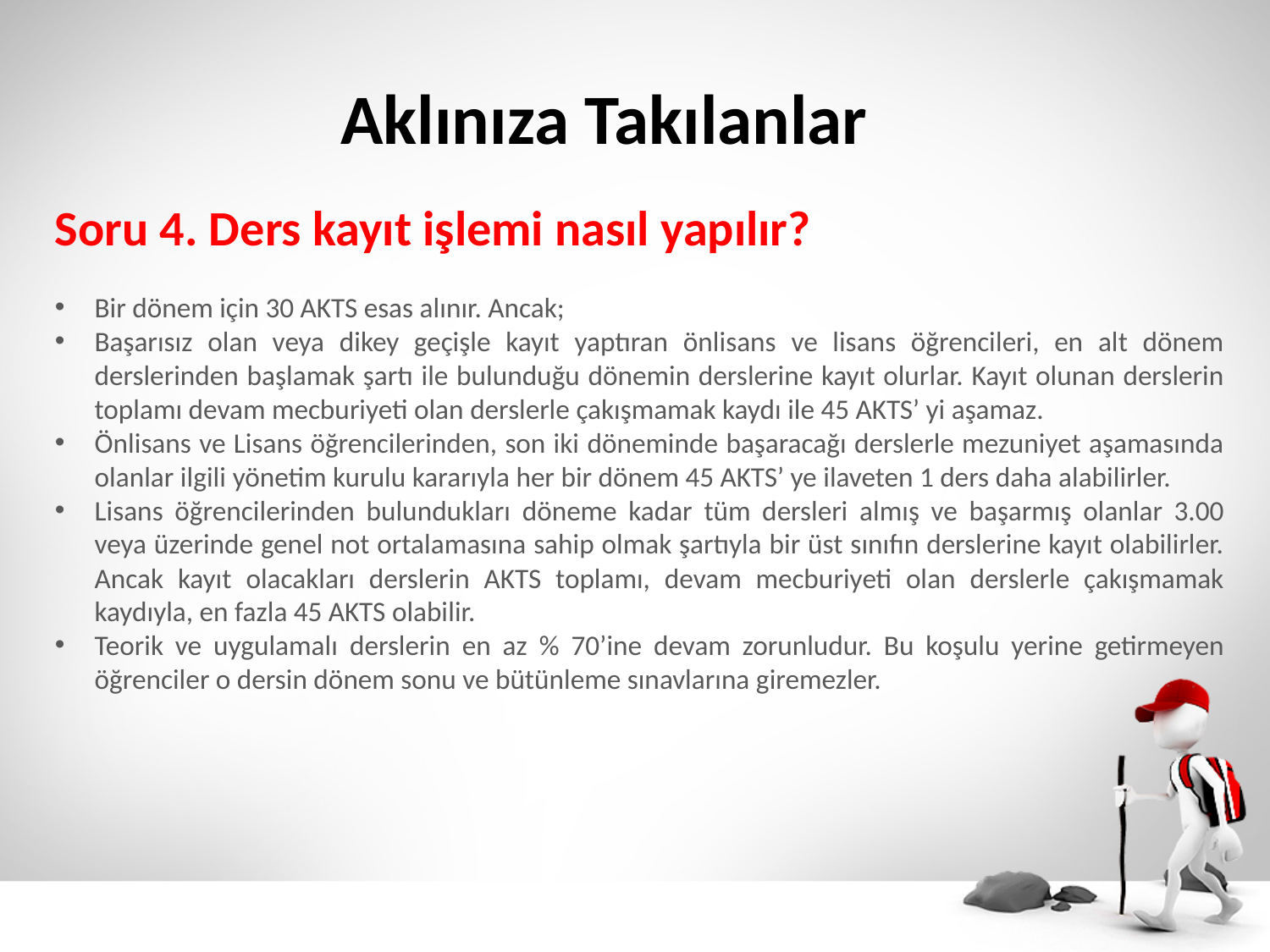

# Aklınıza Takılanlar
Soru 4. Ders kayıt işlemi nasıl yapılır?

Bir dönem için 30 AKTS esas alınır. Ancak;
Başarısız olan veya dikey geçişle kayıt yaptıran önlisans ve lisans öğrencileri, en alt dönem derslerinden başlamak şartı ile bulunduğu dönemin derslerine kayıt olurlar. Kayıt olunan derslerin toplamı devam mecburiyeti olan derslerle çakışmamak kaydı ile 45 AKTS’ yi aşamaz.
Önlisans ve Lisans öğrencilerinden, son iki döneminde başaracağı derslerle mezuniyet aşamasında olanlar ilgili yönetim kurulu kararıyla her bir dönem 45 AKTS’ ye ilaveten 1 ders daha alabilirler.
Lisans öğrencilerinden bulundukları döneme kadar tüm dersleri almış ve başarmış olanlar 3.00 veya üzerinde genel not ortalamasına sahip olmak şartıyla bir üst sınıfın derslerine kayıt olabilirler. Ancak kayıt olacakları derslerin AKTS toplamı, devam mecburiyeti olan derslerle çakışmamak kaydıyla, en fazla 45 AKTS olabilir.
Teorik ve uygulamalı derslerin en az % 70’ine devam zorunludur. Bu koşulu yerine getirmeyen öğrenciler o dersin dönem sonu ve bütünleme sınavlarına giremezler.